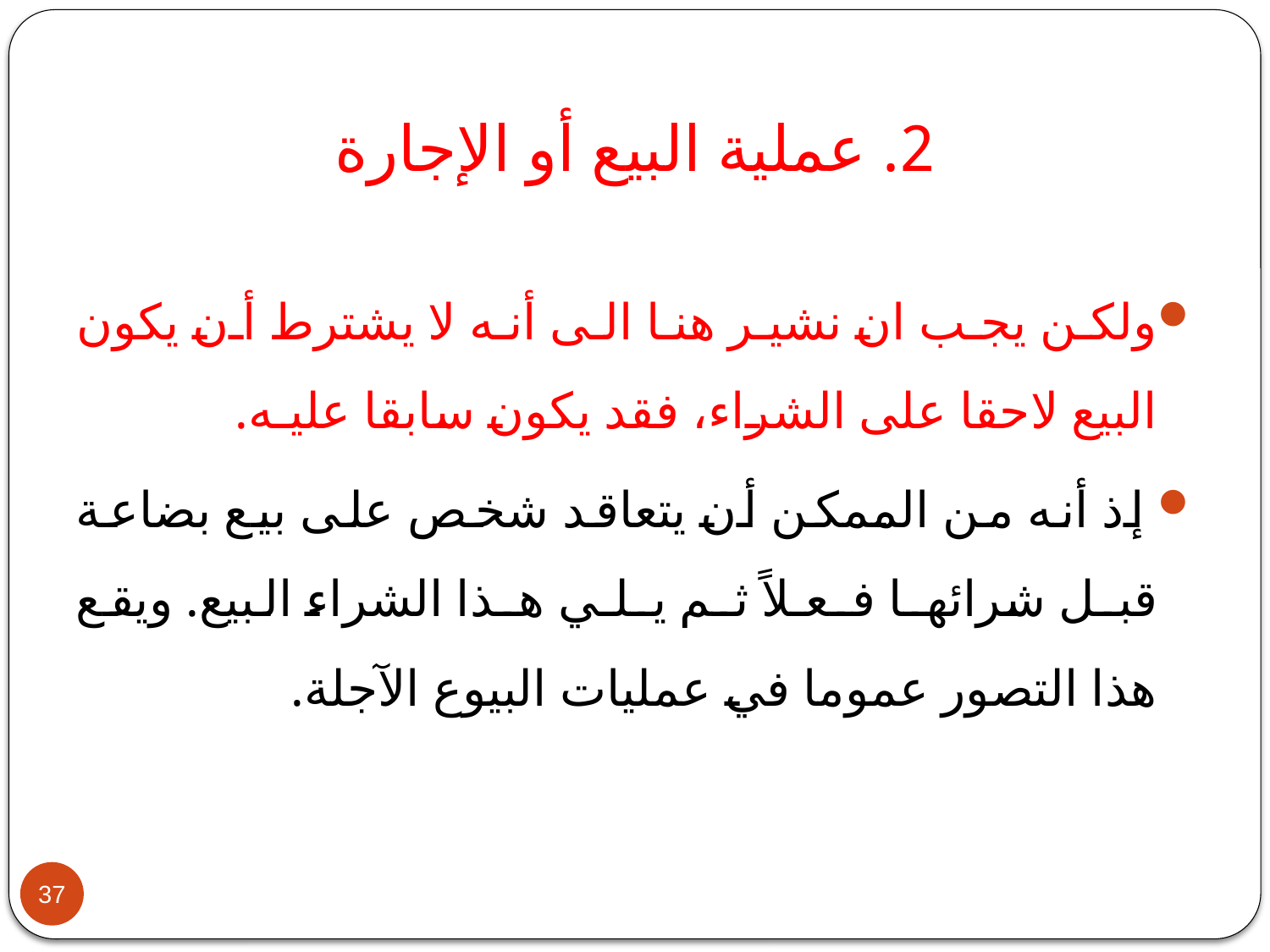

# 2. عملية البيع أو الإجارة
ولكن يجب ان نشير هنا الى أنه لا يشترط أن يكون البيع لاحقا على الشراء، فقد يكون سابقا عليـه.
 إذ أنه من الممكن أن يتعاقد شخص على بيع بضاعة قبـل شرائهـا فـعـلاً ثـم يـلـي هـذا الشراء البيع. ويقع هذا التصور عموما في عمليات البيوع الآجلة.
37